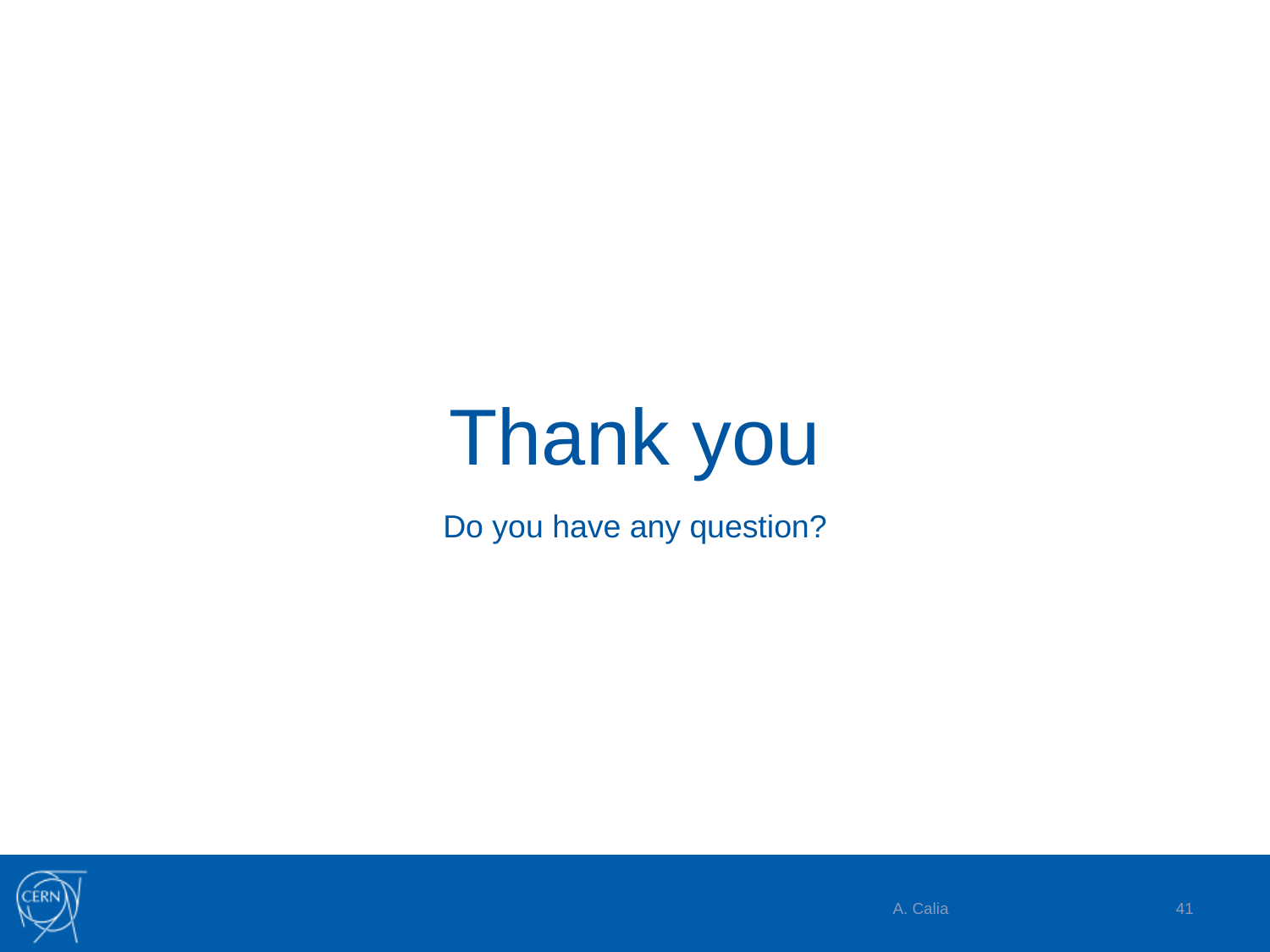

# Thank you
Do you have any question?
A. Calia
41